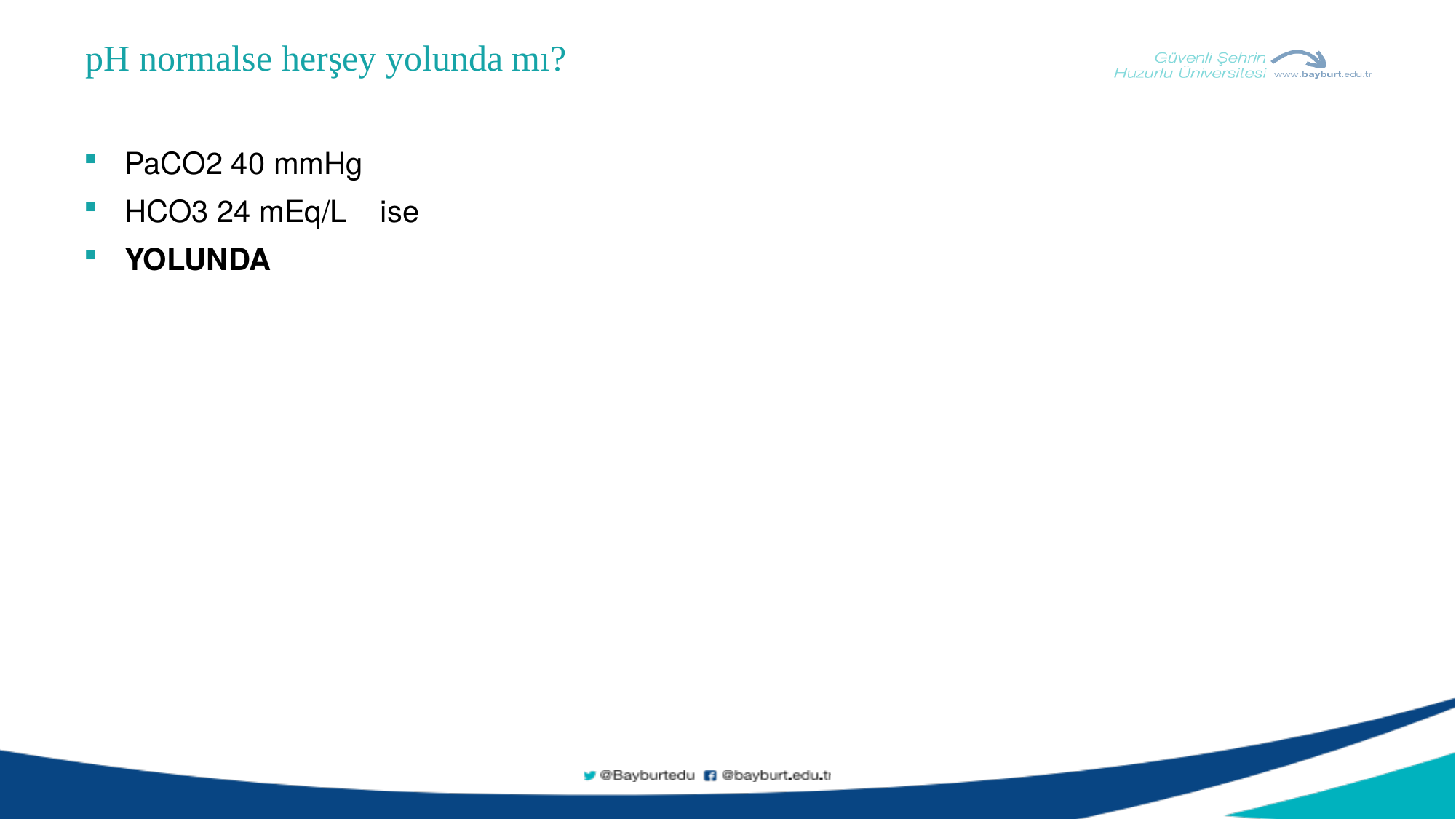

pH normalse herşey yolunda mı?
PaCO2 40 mmHg
HCO3 24 mEq/L    ise
YOLUNDA